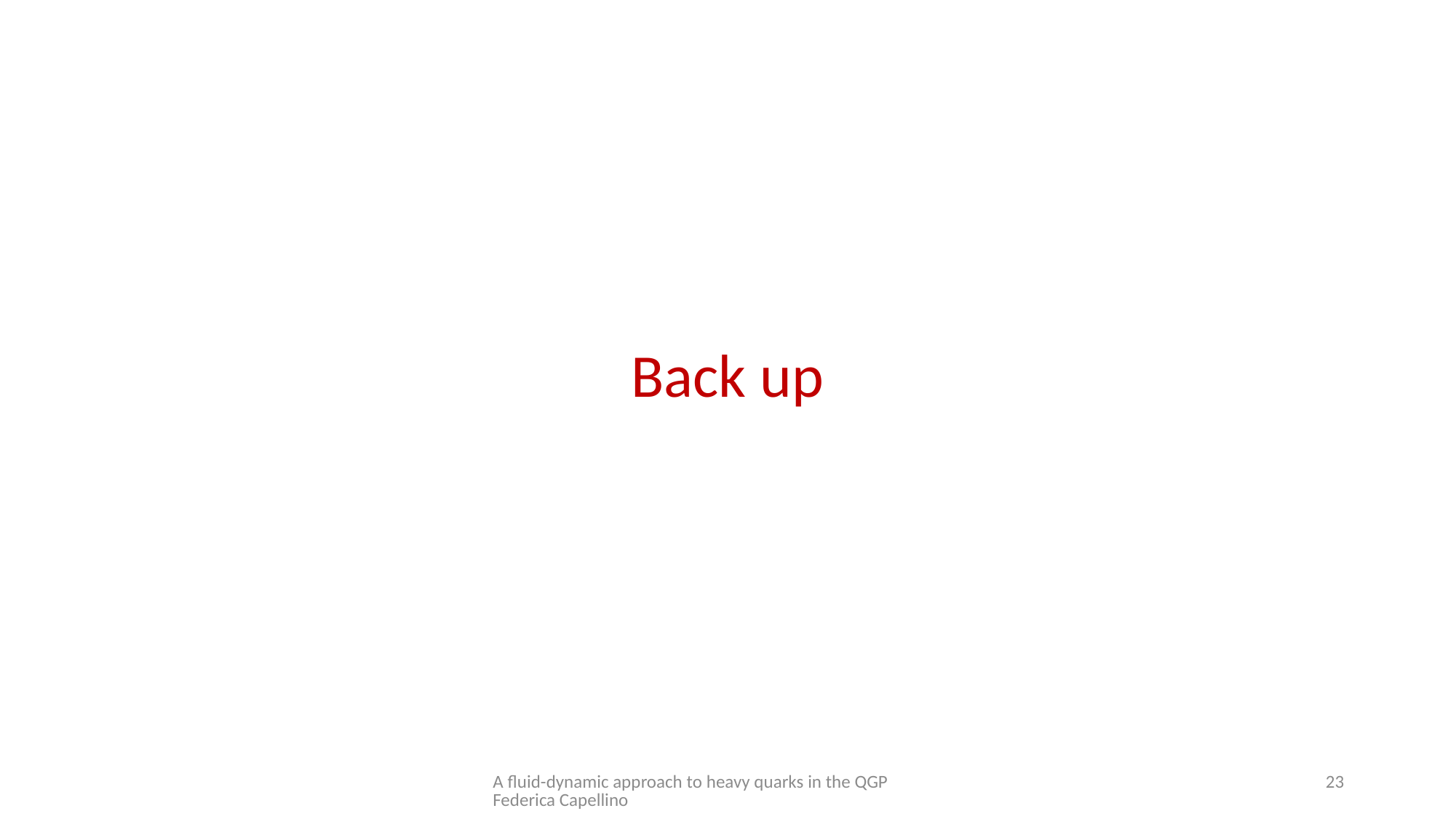

# Back up
A fluid-dynamic approach to heavy quarks in the QGP                 Federica Capellino
23